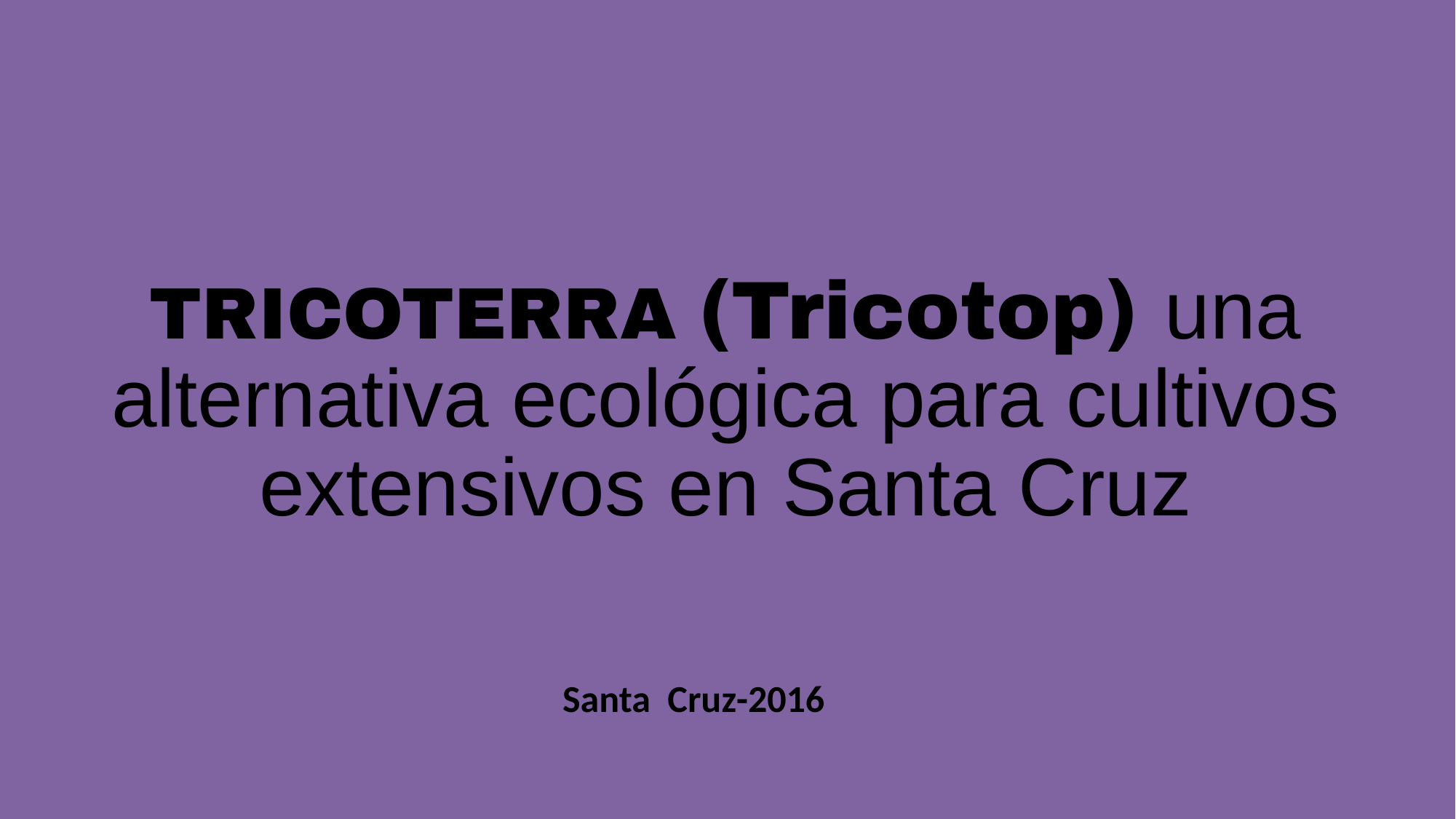

# TRICOTERRA (Tricotop) una alternativa ecológica para cultivos extensivos en Santa Cruz
Santa  Cruz-2016